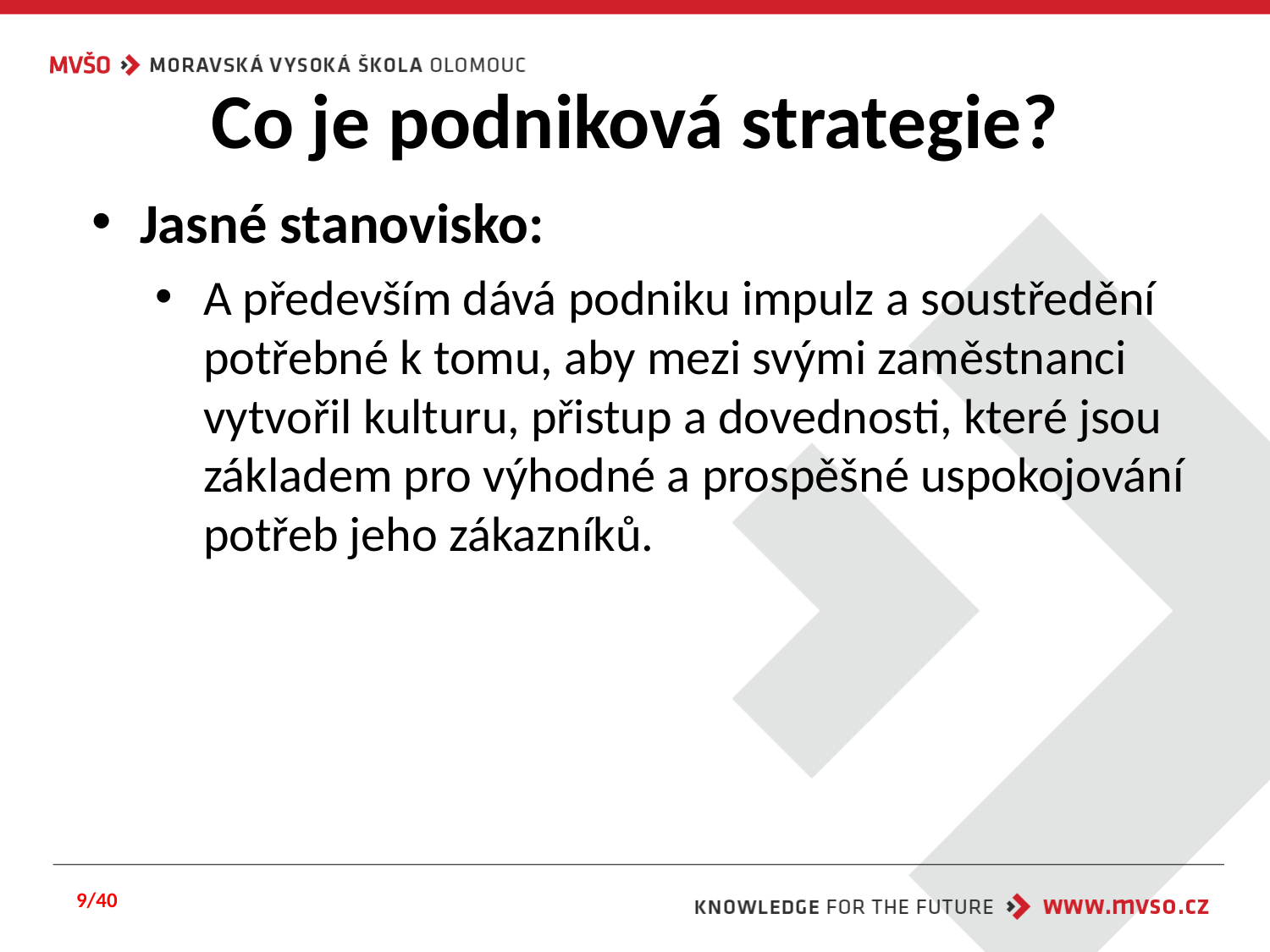

# Co je podniková strategie?
Jasné stanovisko:
A především dává podniku impulz a soustředění potřebné k tomu, aby mezi svými zaměstnanci vytvořil kulturu, přistup a dovednosti, které jsou základem pro výhodné a prospěšné uspokojování potřeb jeho zákazníků.
9/40